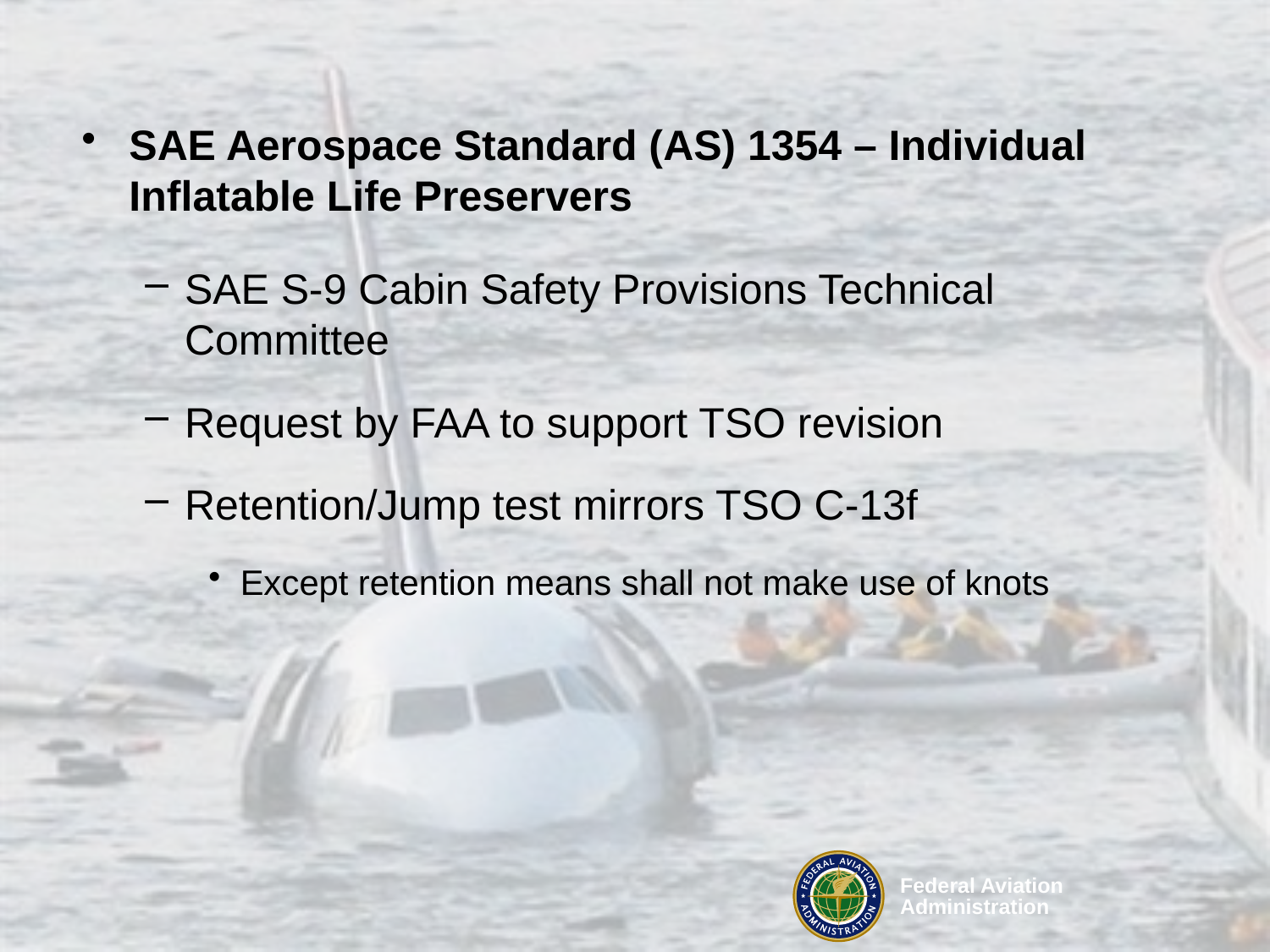

SAE Aerospace Standard (AS) 1354 – Individual Inflatable Life Preservers
SAE S-9 Cabin Safety Provisions Technical Committee
Request by FAA to support TSO revision
Retention/Jump test mirrors TSO C-13f
Except retention means shall not make use of knots

4